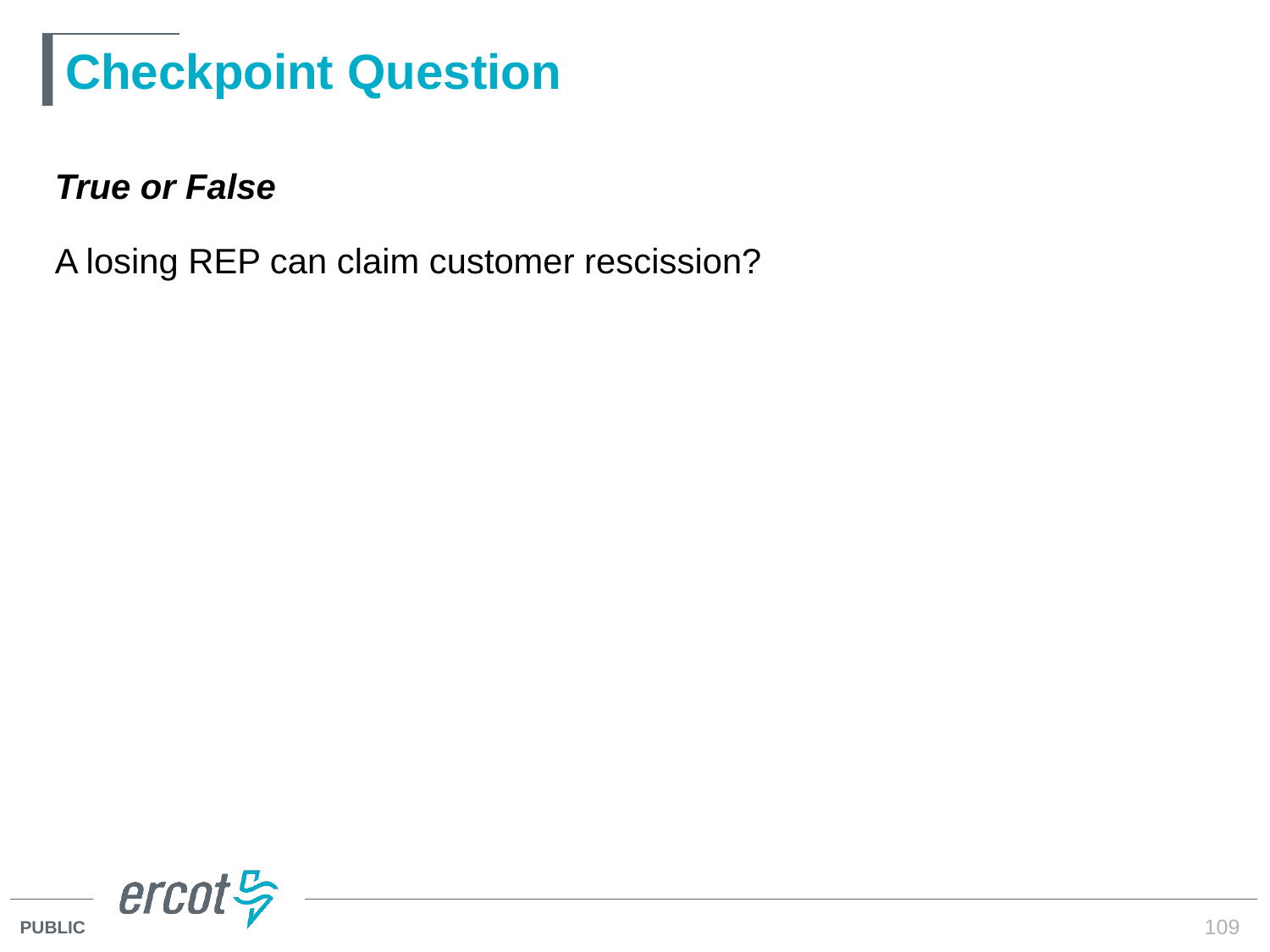

# Checkpoint Question
True or False
A losing REP can claim customer rescission?
FALSE
Only a gaining REP can claim customer rescission.

109